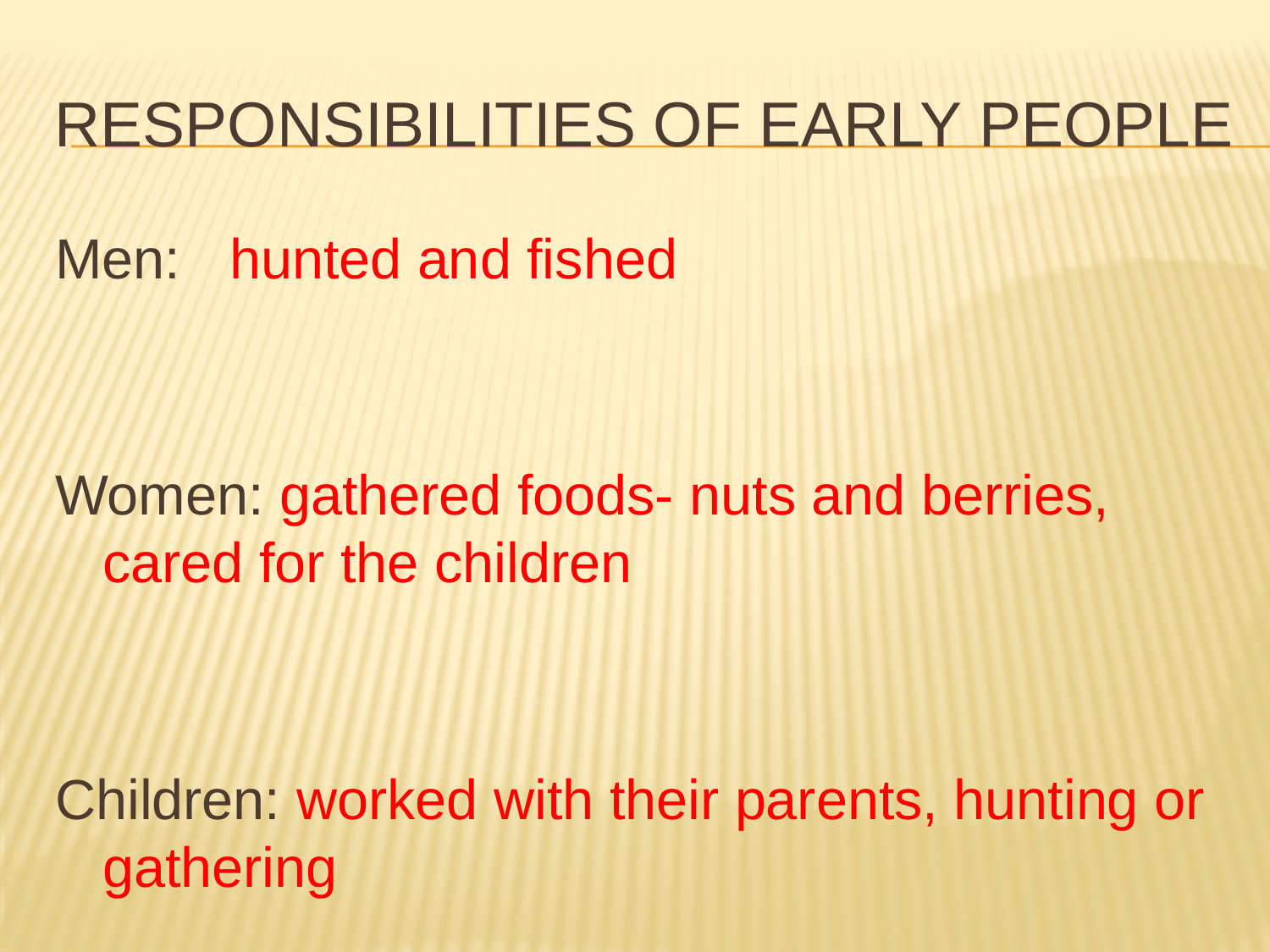

# Responsibilities of early people
Men:	hunted and fished

Women: gathered foods- nuts and berries, cared for the children

Children: worked with their parents, hunting or gathering